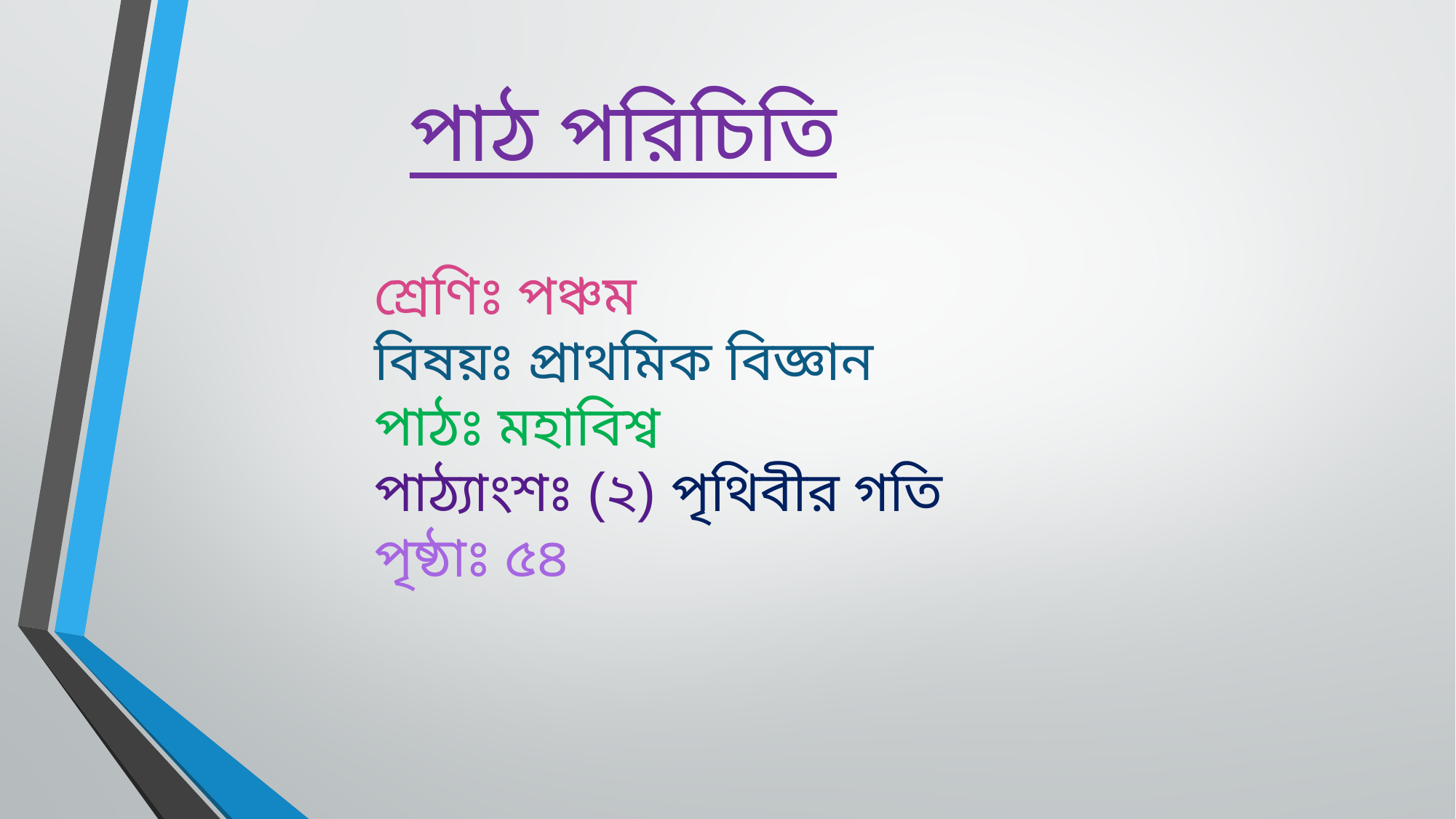

পাঠ পরিচিতি
শ্রেণিঃ পঞ্চম
বিষয়ঃ প্রাথমিক বিজ্ঞান
পাঠঃ মহাবিশ্ব
পাঠ্যাংশঃ (২) পৃথিবীর গতি
পৃষ্ঠাঃ ৫৪